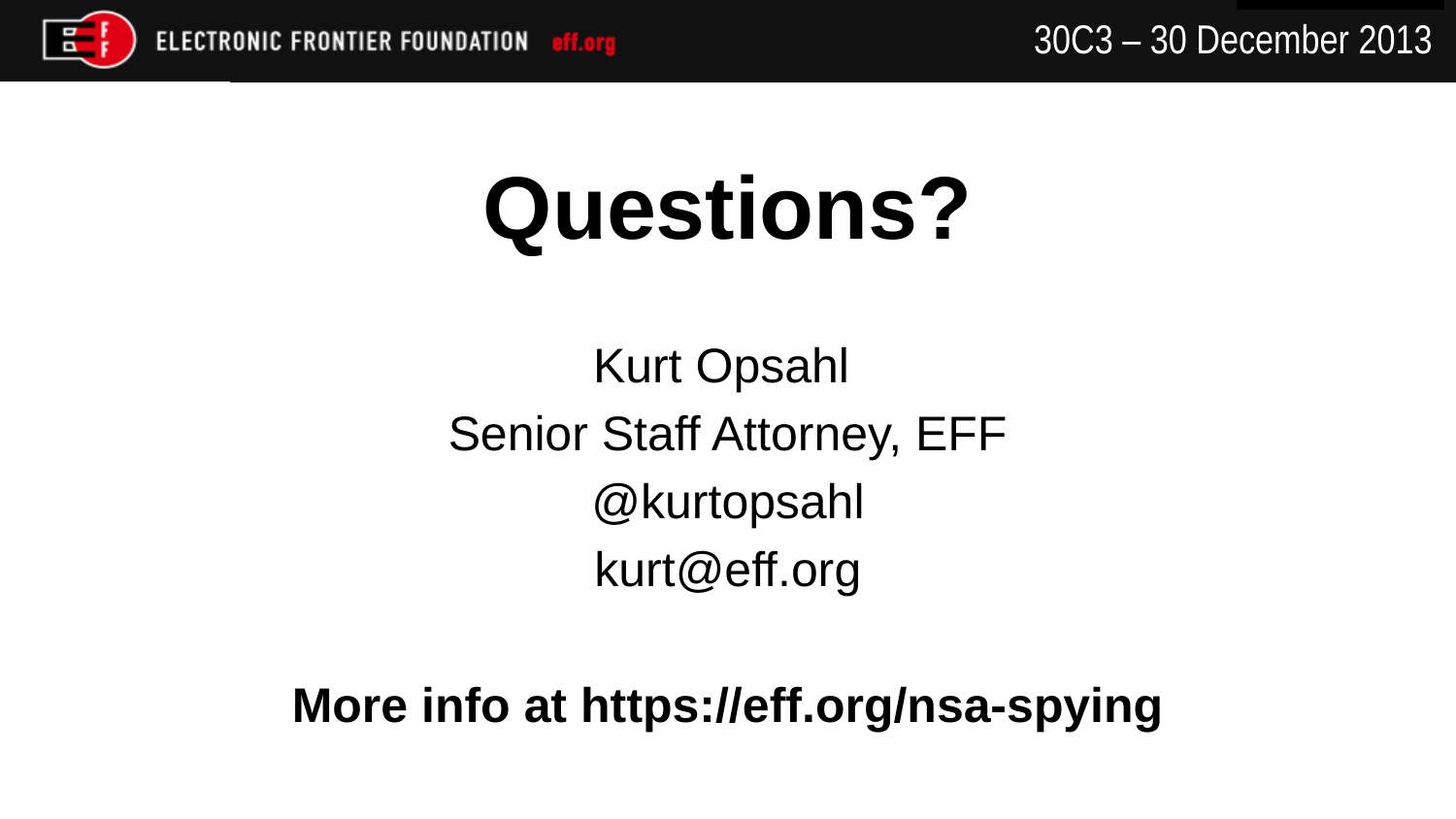

Questions?

Kurt Opsahl
Senior Staff Attorney, EFF
@kurtopsahl
kurt@eff.org

More info at https://eff.org/nsa-spying